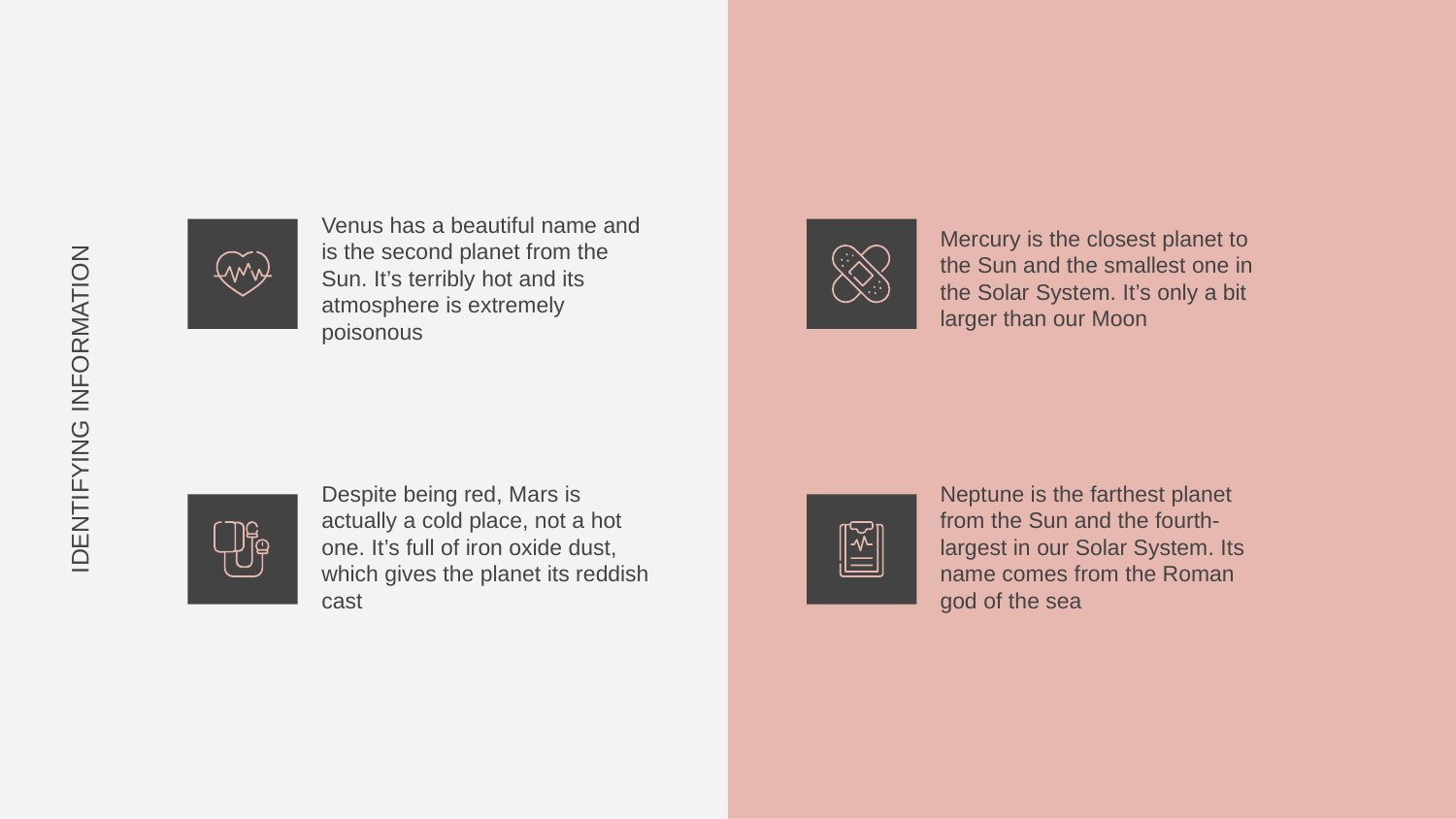

Venus has a beautiful name and is the second planet from the Sun. It’s terribly hot and its atmosphere is extremely poisonous

Mercury is the closest planet to the Sun and the smallest one in the Solar System. It’s only a bit larger than our Moon

# IDENTIFYING INFORMATION
Despite being red, Mars is actually a cold place, not a hot one. It’s full of iron oxide dust, which gives the planet its reddish cast
Neptune is the farthest planet from the Sun and the fourth-largest in our Solar System. Its name comes from the Roman god of the sea